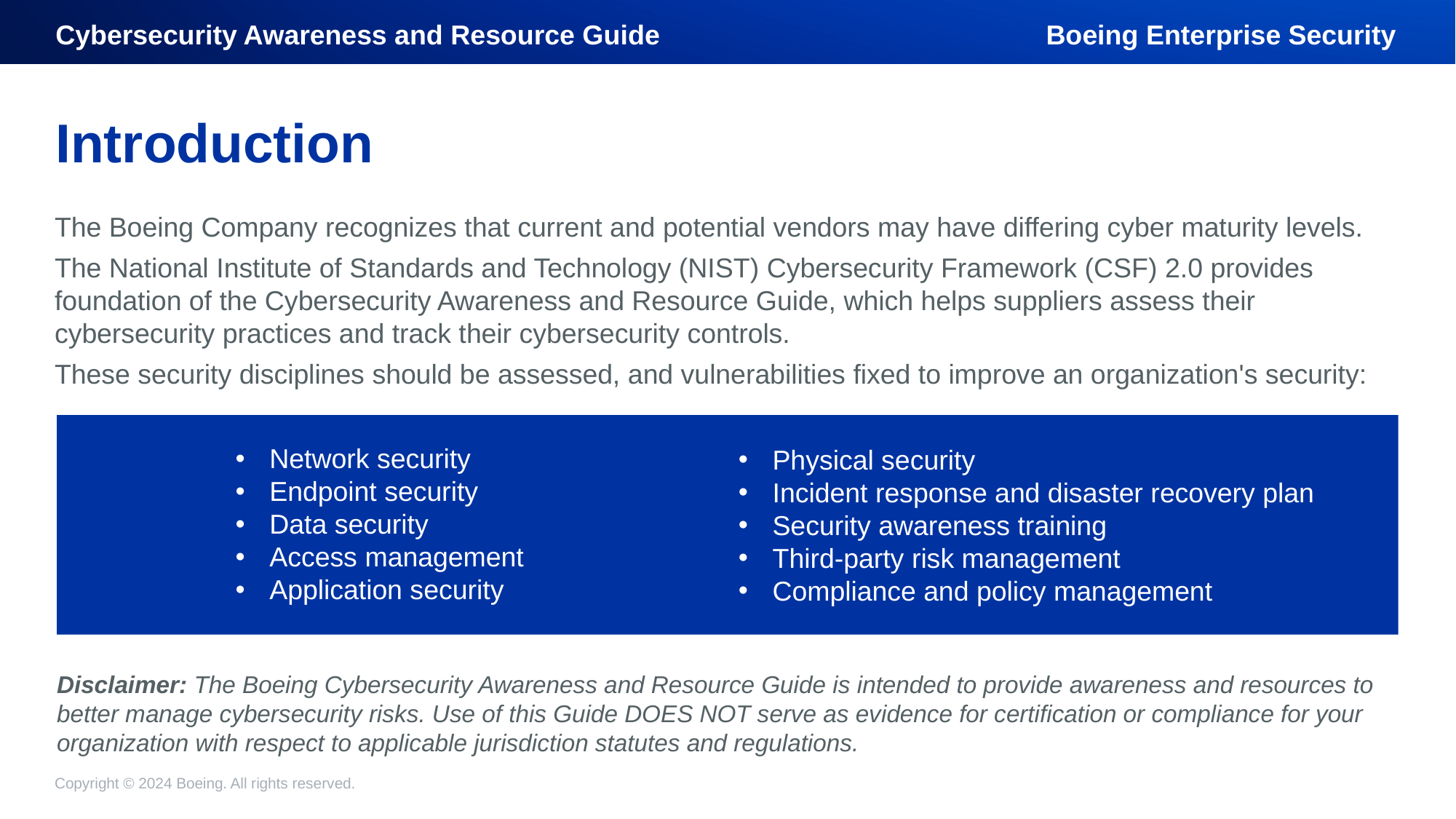

Cybersecurity Awareness and Resource Guide
Boeing Enterprise Security
# Introduction
The Boeing Company recognizes that current and potential vendors may have differing cyber maturity levels.
The National Institute of Standards and Technology (NIST) Cybersecurity Framework (CSF) 2.0 provides foundation of the Cybersecurity Awareness and Resource Guide, which helps suppliers assess their cybersecurity practices and track their cybersecurity controls.
These security disciplines should be assessed, and vulnerabilities fixed to improve an organization's security:

Network security
Endpoint security
Data security
Access management
Application security
Physical security
Incident response and disaster recovery plan
Security awareness training
Third-party risk management
Compliance and policy management
Disclaimer: The Boeing Cybersecurity Awareness and Resource Guide is intended to provide awareness and resources to better manage cybersecurity risks. Use of this Guide DOES NOT serve as evidence for certification or compliance for your organization with respect to applicable jurisdiction statutes and regulations.
4